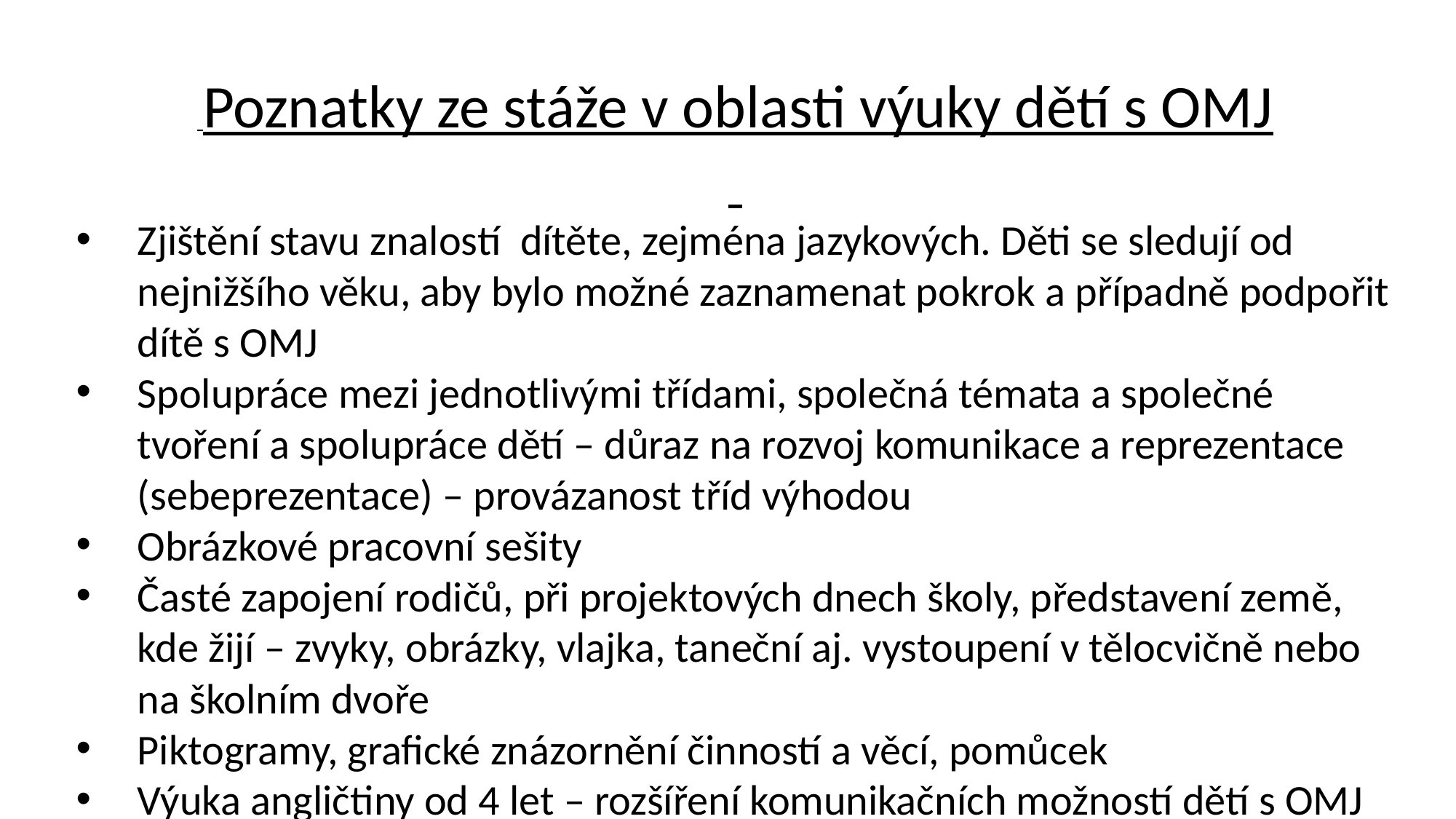

Poznatky ze stáže v oblasti výuky dětí s OMJ

Zjištění stavu znalostí  dítěte, zejména jazykových. Děti se sledují od nejnižšího věku, aby bylo možné zaznamenat pokrok a případně podpořit dítě s OMJ
Spolupráce mezi jednotlivými třídami, společná témata a společné tvoření a spolupráce dětí – důraz na rozvoj komunikace a reprezentace (sebeprezentace) – provázanost tříd výhodou
Obrázkové pracovní sešity
Časté zapojení rodičů, při projektových dnech školy, představení země, kde žijí – zvyky, obrázky, vlajka, taneční aj. vystoupení v tělocvičně nebo na školním dvoře
Piktogramy, grafické znázornění činností a věcí, pomůcek
Výuka angličtiny od 4 let – rozšíření komunikačních možností dětí s OMJ